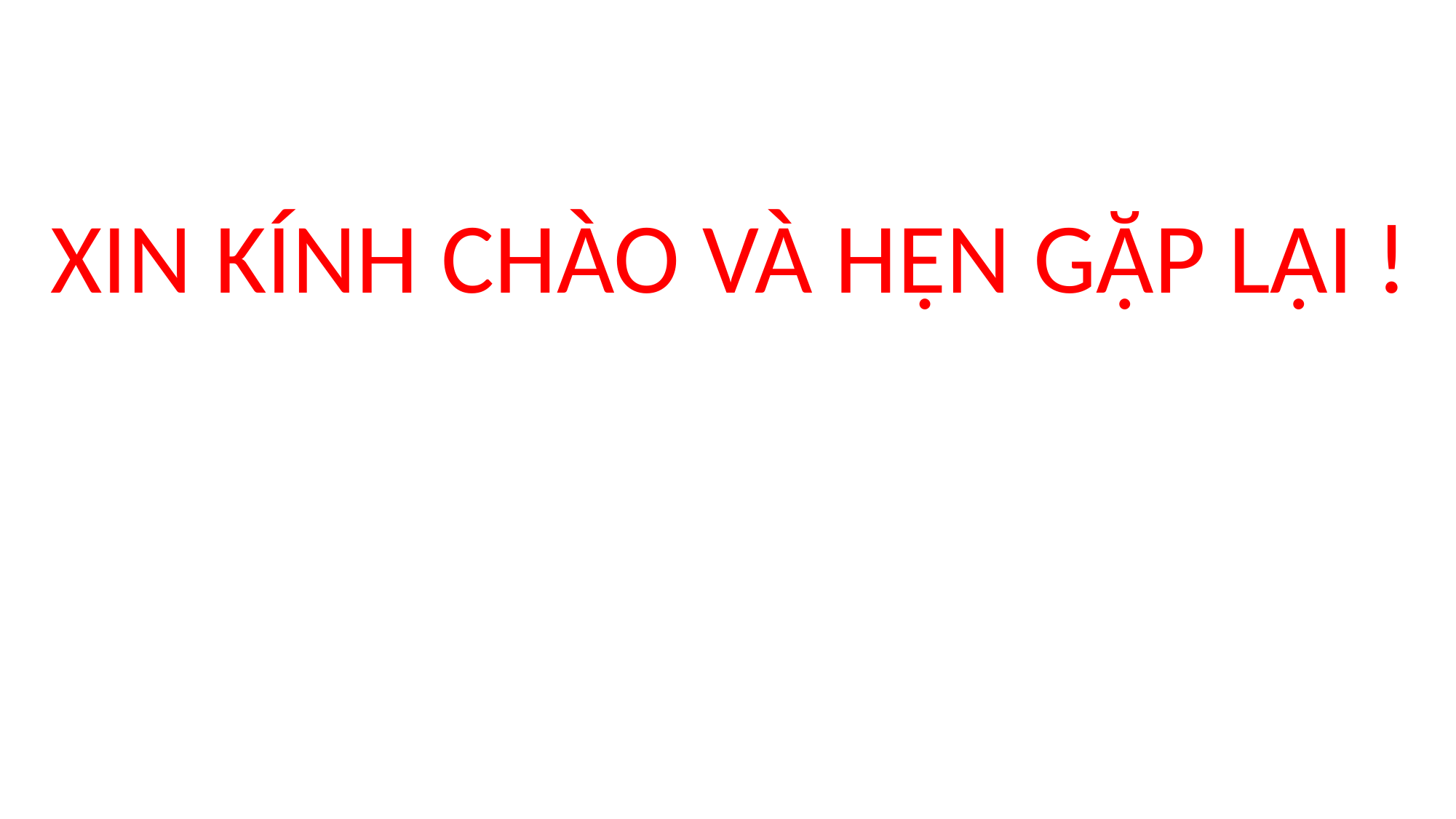

# XIN KÍNH CHÀO VÀ HẸN GẶP LẠI !